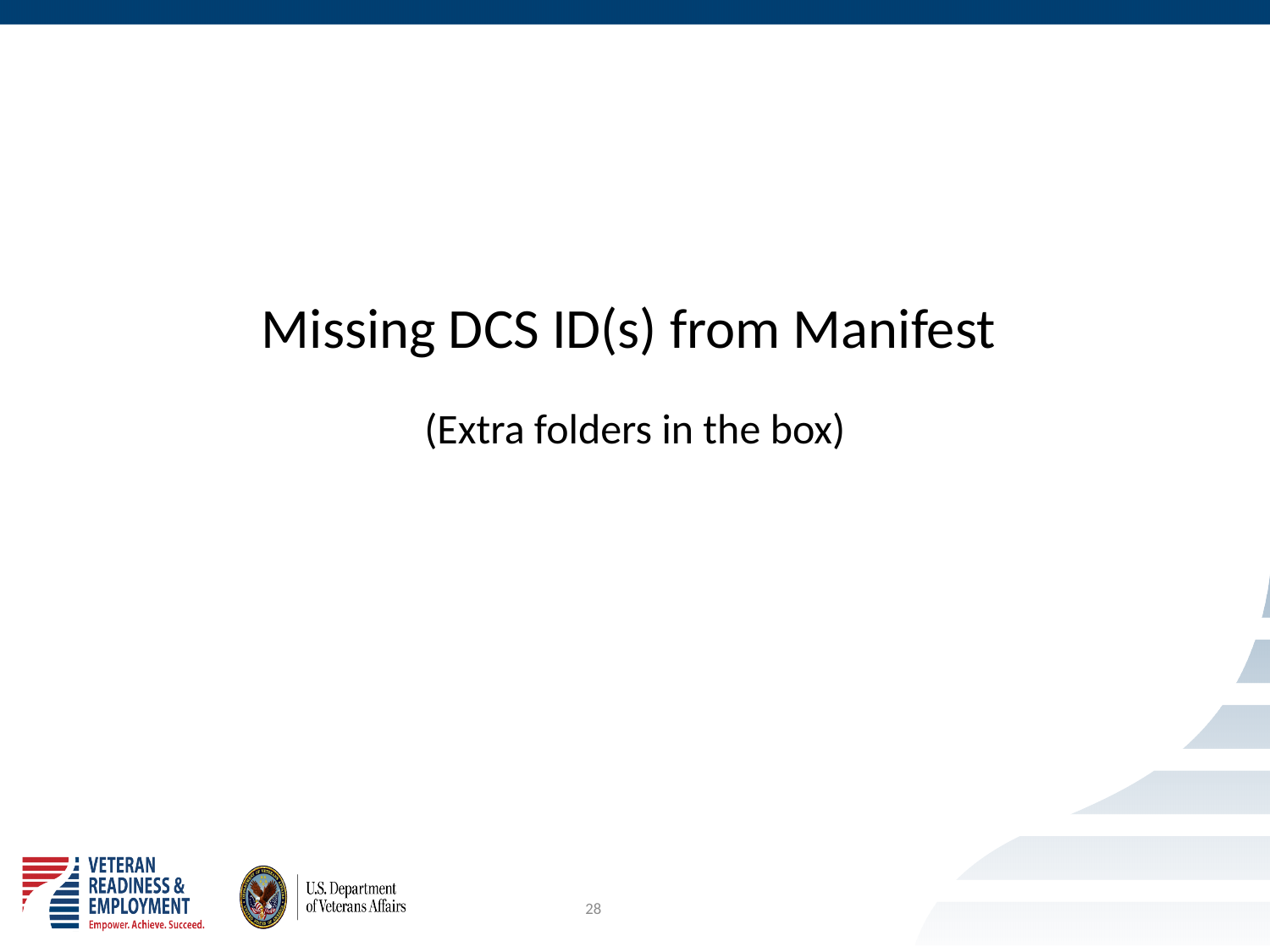

#
Missing DCS ID(s) from Manifest
(Extra folders in the box)
28